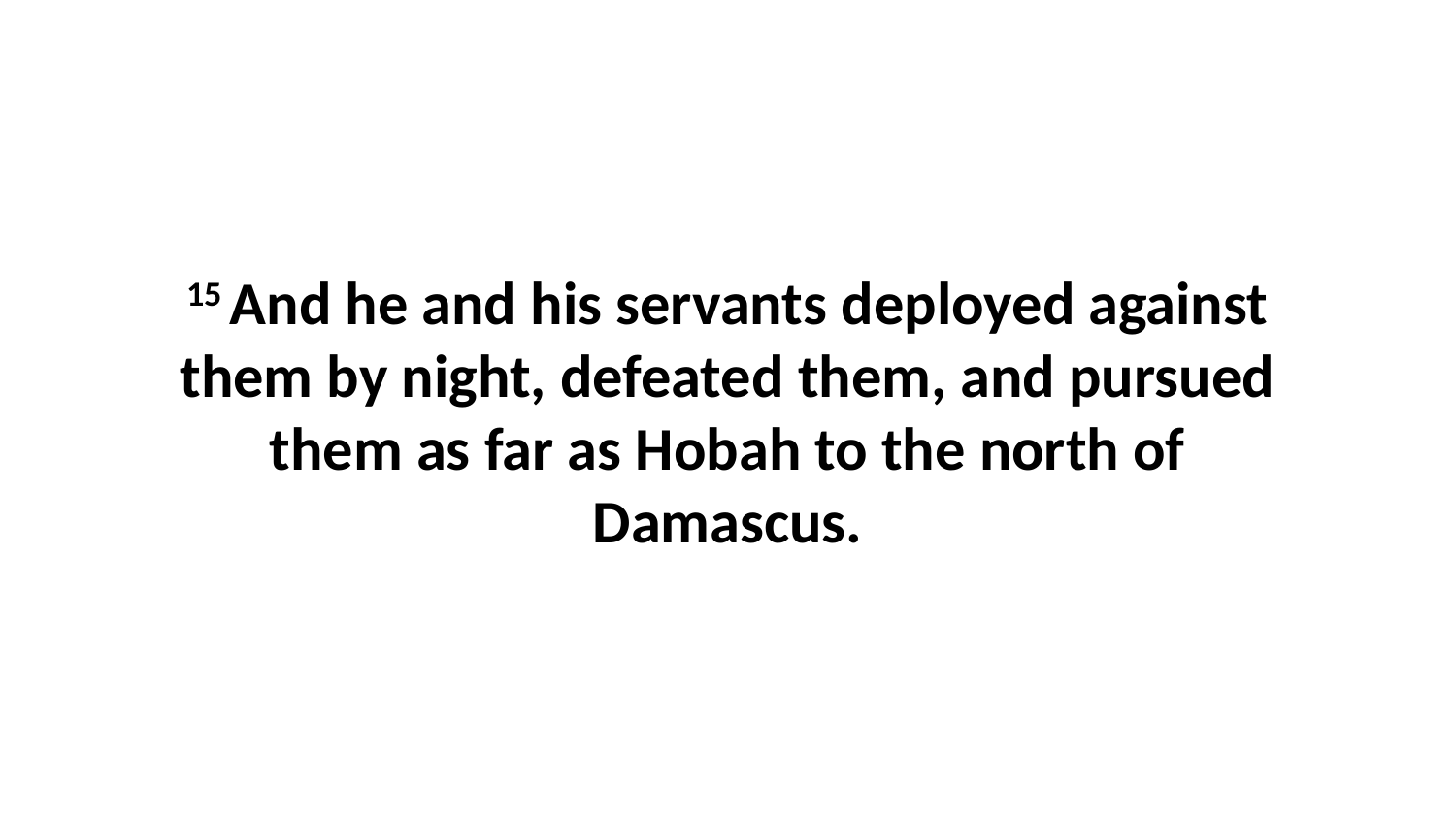

15 And he and his servants deployed against them by night, defeated them, and pursued them as far as Hobah to the north of Damascus.